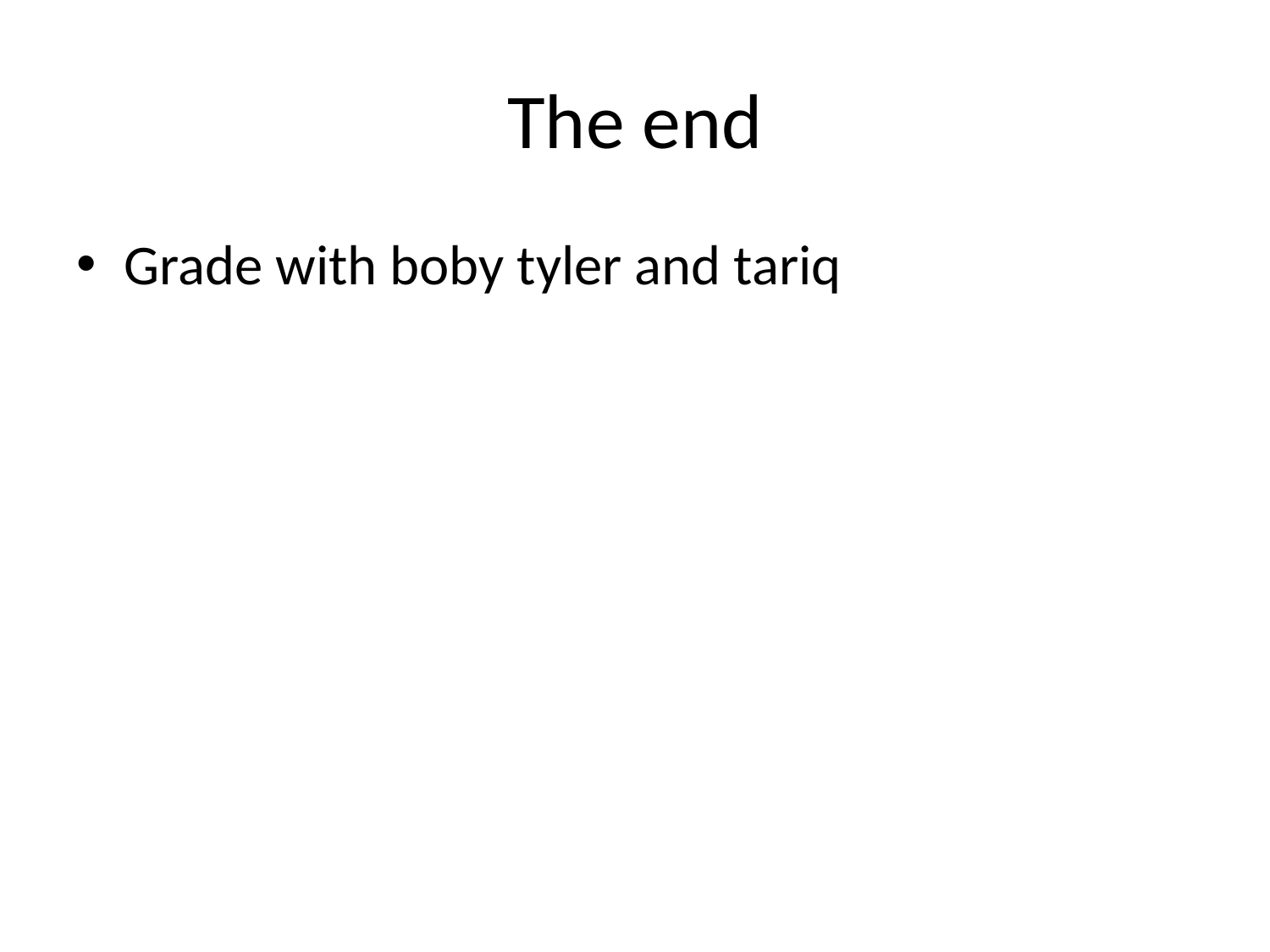

# The end
Grade with boby tyler and tariq